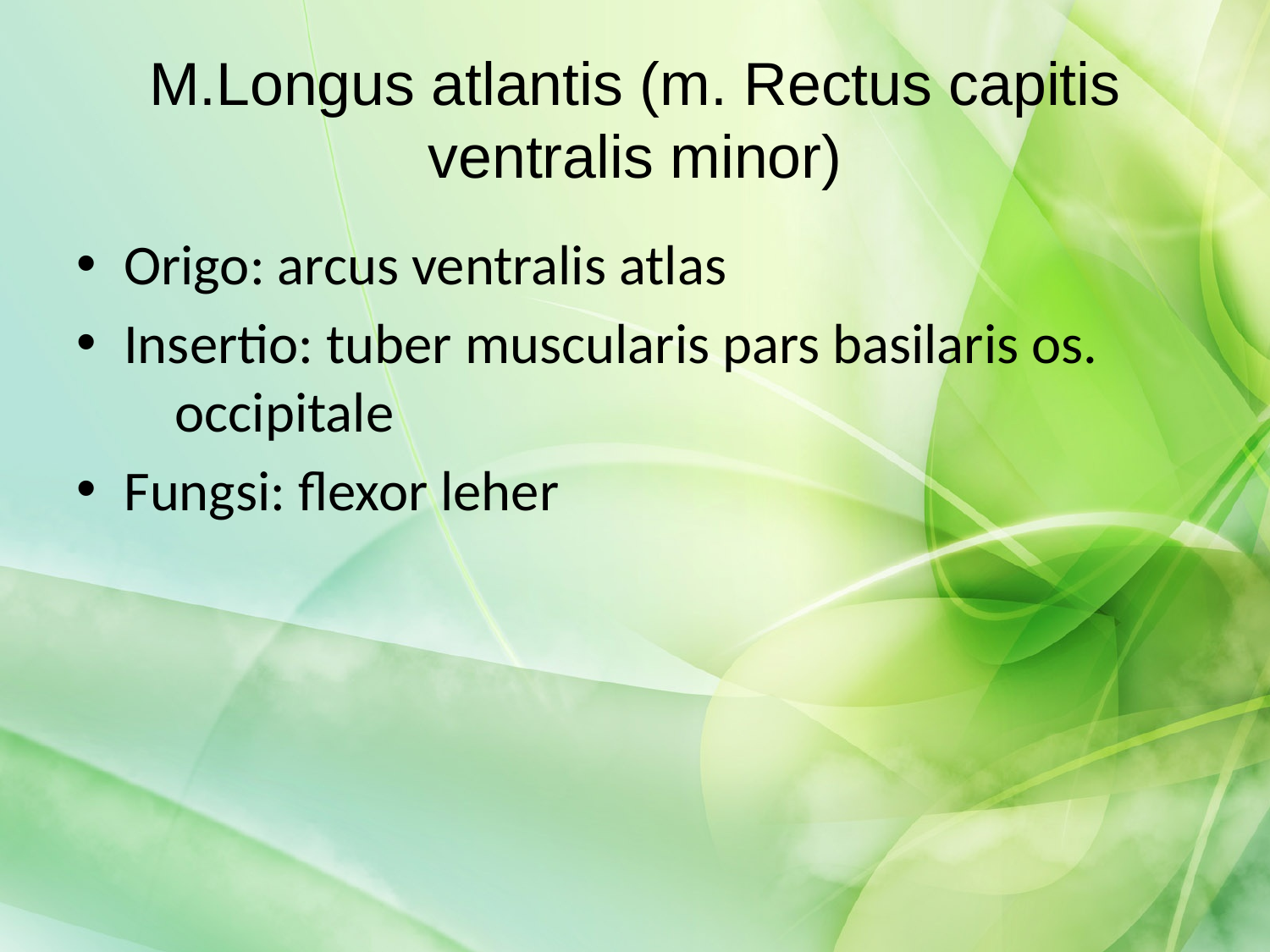

# M.Longus atlantis (m. Rectus capitis ventralis minor)
Origo: arcus ventralis atlas
Insertio: tuber muscularis pars basilaris os. 	         occipitale
Fungsi: flexor leher